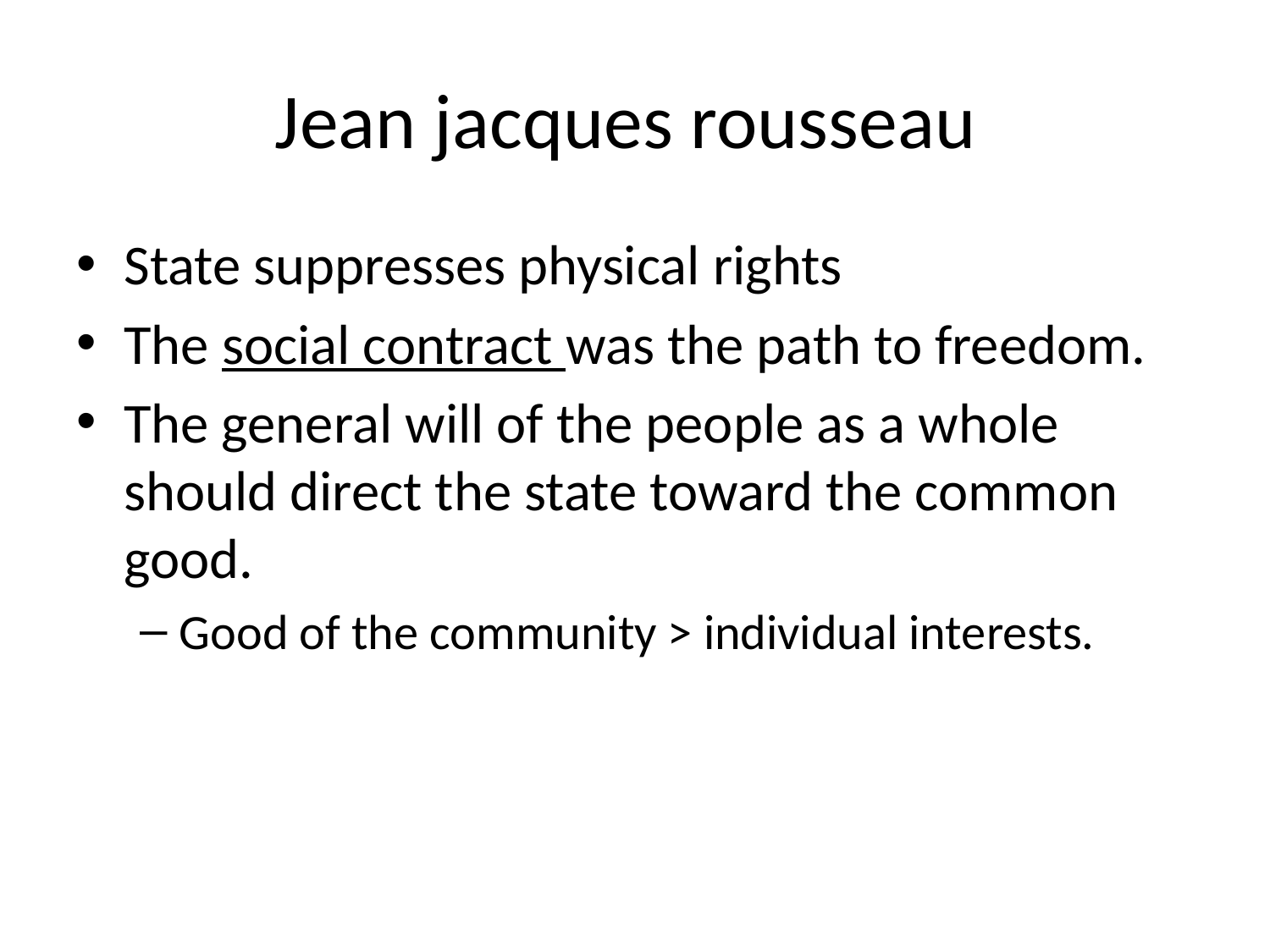

# Jean jacques rousseau
State suppresses physical rights
The social contract was the path to freedom.
The general will of the people as a whole should direct the state toward the common good.
Good of the community > individual interests.